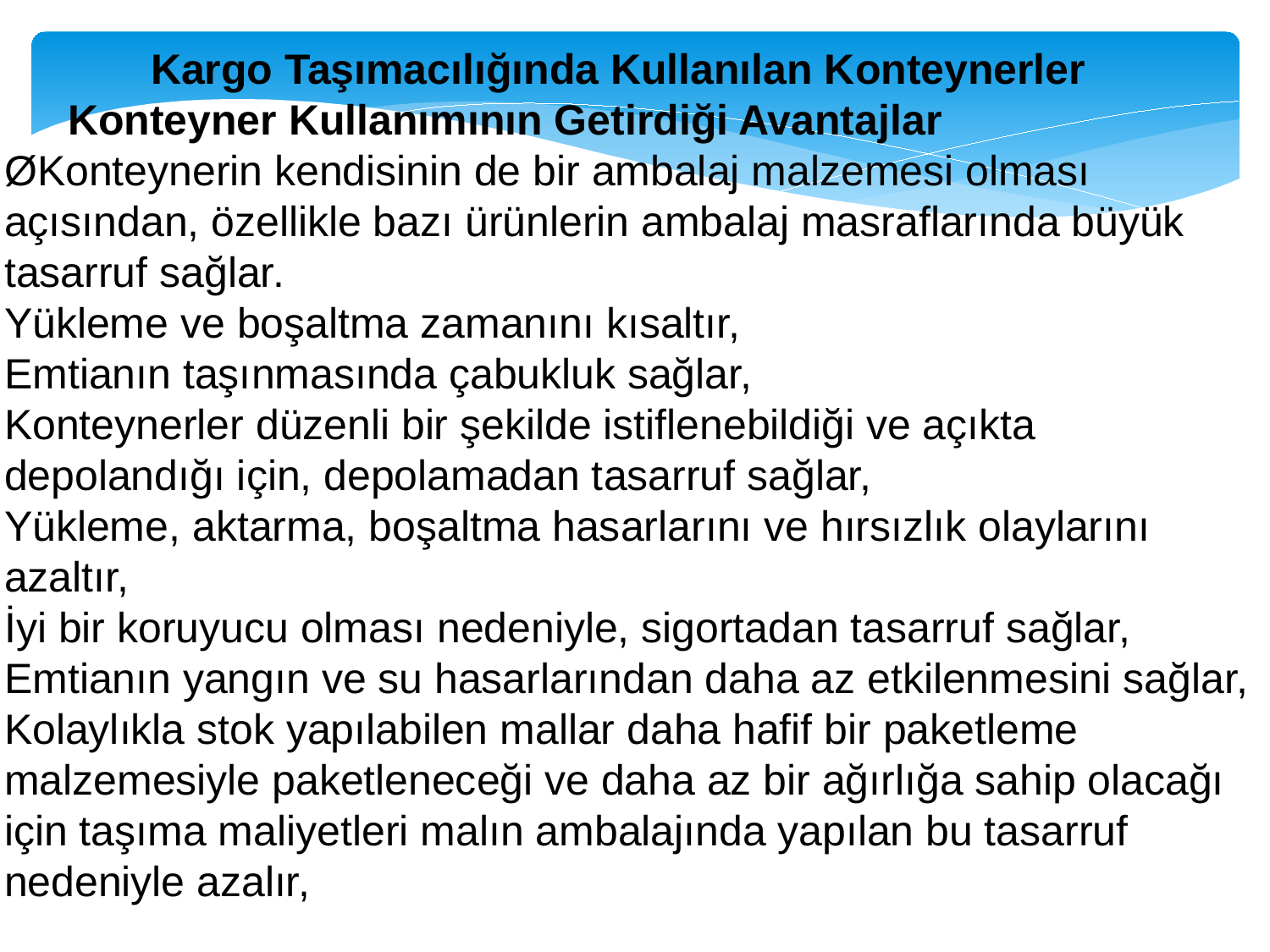

Kargo Taşımacılığında Kullanılan Konteynerler
Konteyner Kullanımının Getirdiği Avantajlar
ØKonteynerin kendisinin de bir ambalaj malzemesi olması açısından, özellikle bazı ürünlerin ambalaj masraflarında büyük tasarruf sağlar.
Yükleme ve boşaltma zamanını kısaltır,
Emtianın taşınmasında çabukluk sağlar,
Konteynerler düzenli bir şekilde istiflenebildiği ve açıkta depolandığı için, depolamadan tasarruf sağlar,
Yükleme, aktarma, boşaltma hasarlarını ve hırsızlık olaylarını azaltır,
İyi bir koruyucu olması nedeniyle, sigortadan tasarruf sağlar,
Emtianın yangın ve su hasarlarından daha az etkilenmesini sağlar,
Kolaylıkla stok yapılabilen mallar daha hafif bir paketleme malzemesiyle paketleneceği ve daha az bir ağırlığa sahip olacağı için taşıma maliyetleri malın ambalajında yapılan bu tasarruf nedeniyle azalır,